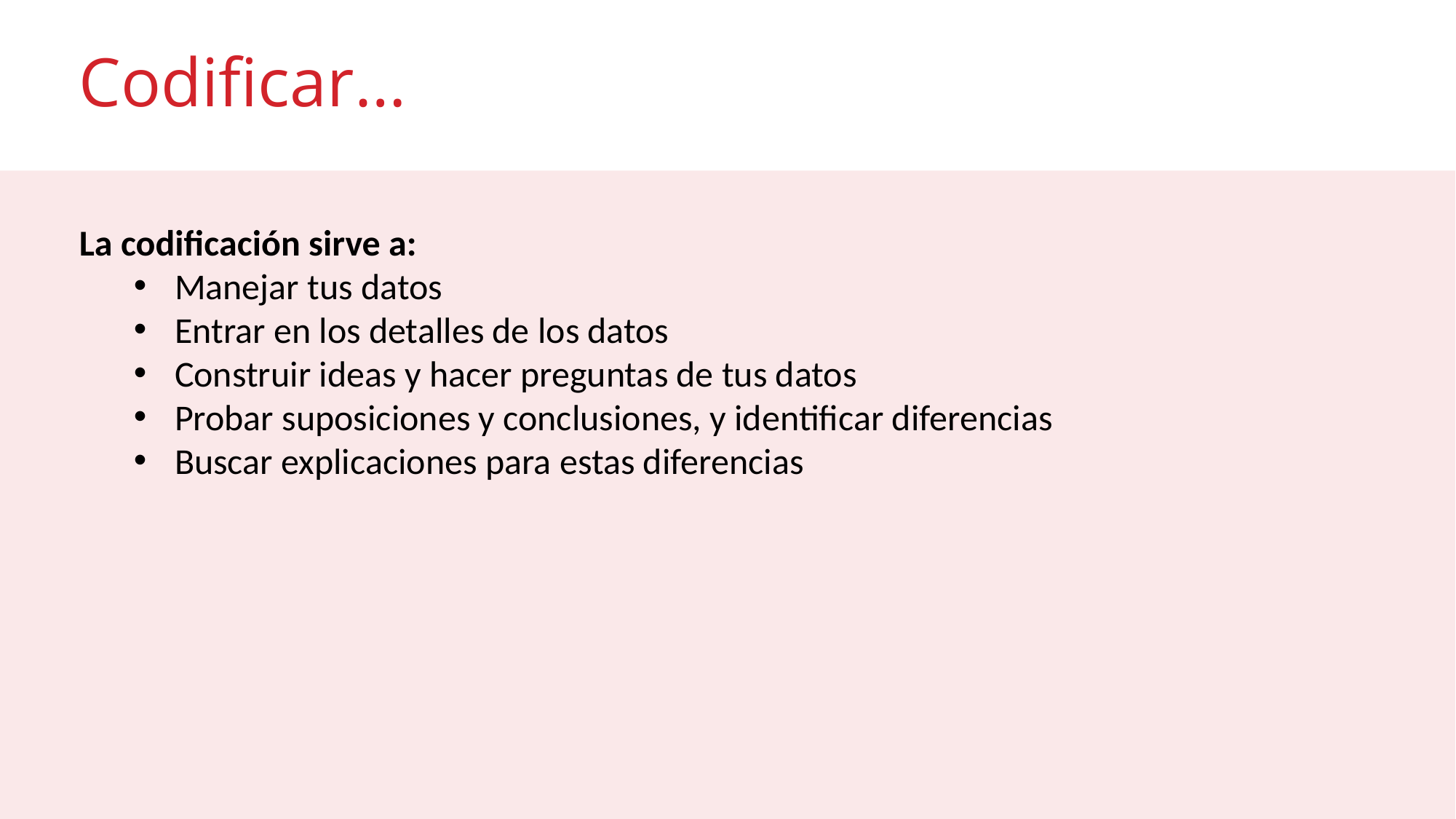

# Codificar…
La codificación sirve a:
Manejar tus datos
Entrar en los detalles de los datos
Construir ideas y hacer preguntas de tus datos
Probar suposiciones y conclusiones, y identificar diferencias
Buscar explicaciones para estas diferencias